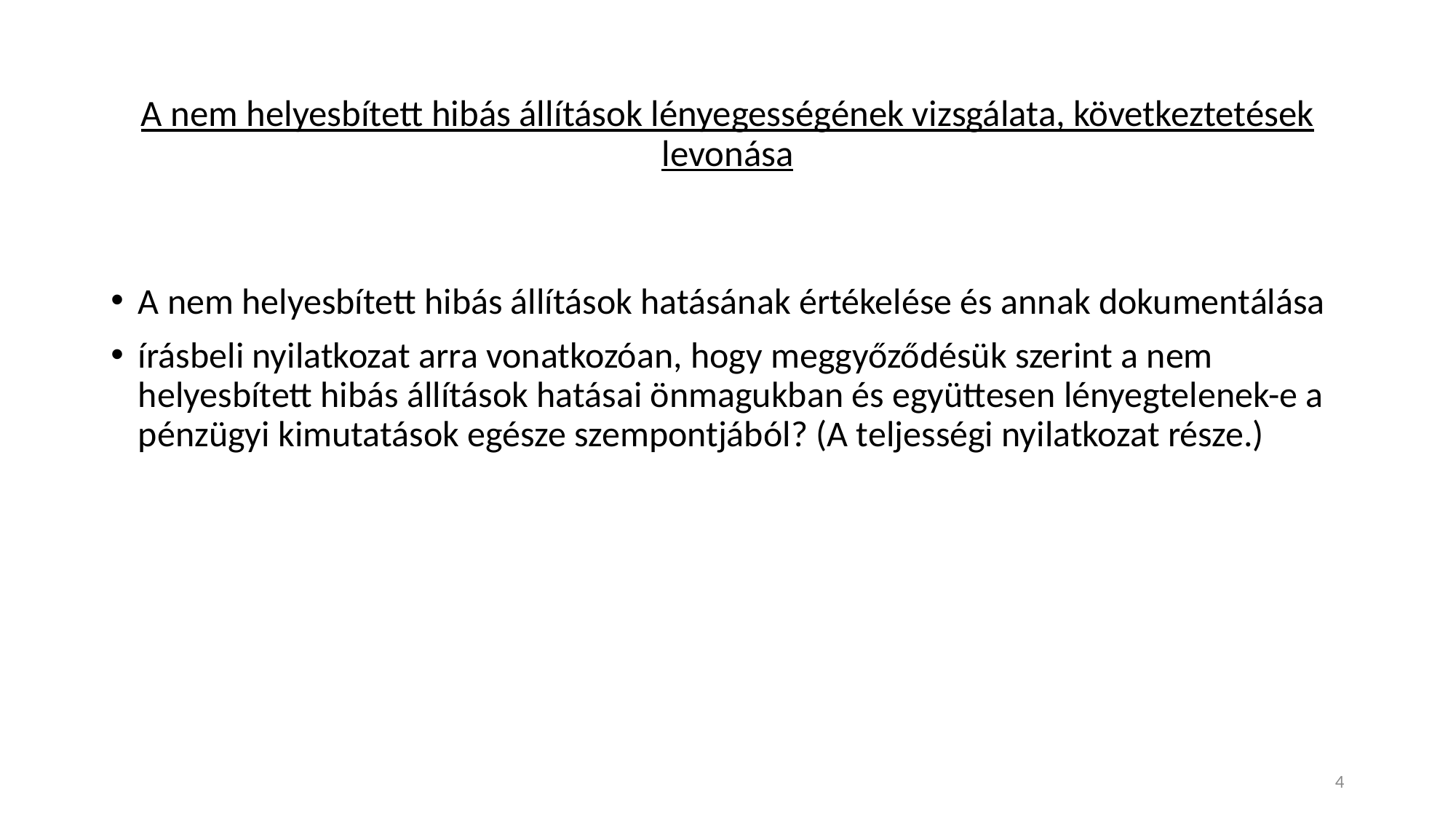

# A nem helyesbített hibás állítások lényegességének vizsgálata, következtetések levonása

A nem helyesbített hibás állítások hatásának értékelése és annak dokumentálása
írásbeli nyilatkozat arra vonatkozóan, hogy meggyőződésük szerint a nem helyesbített hibás állítások hatásai önmagukban és együttesen lényegtelenek-e a pénzügyi kimutatások egésze szempontjából? (A teljességi nyilatkozat része.)
4